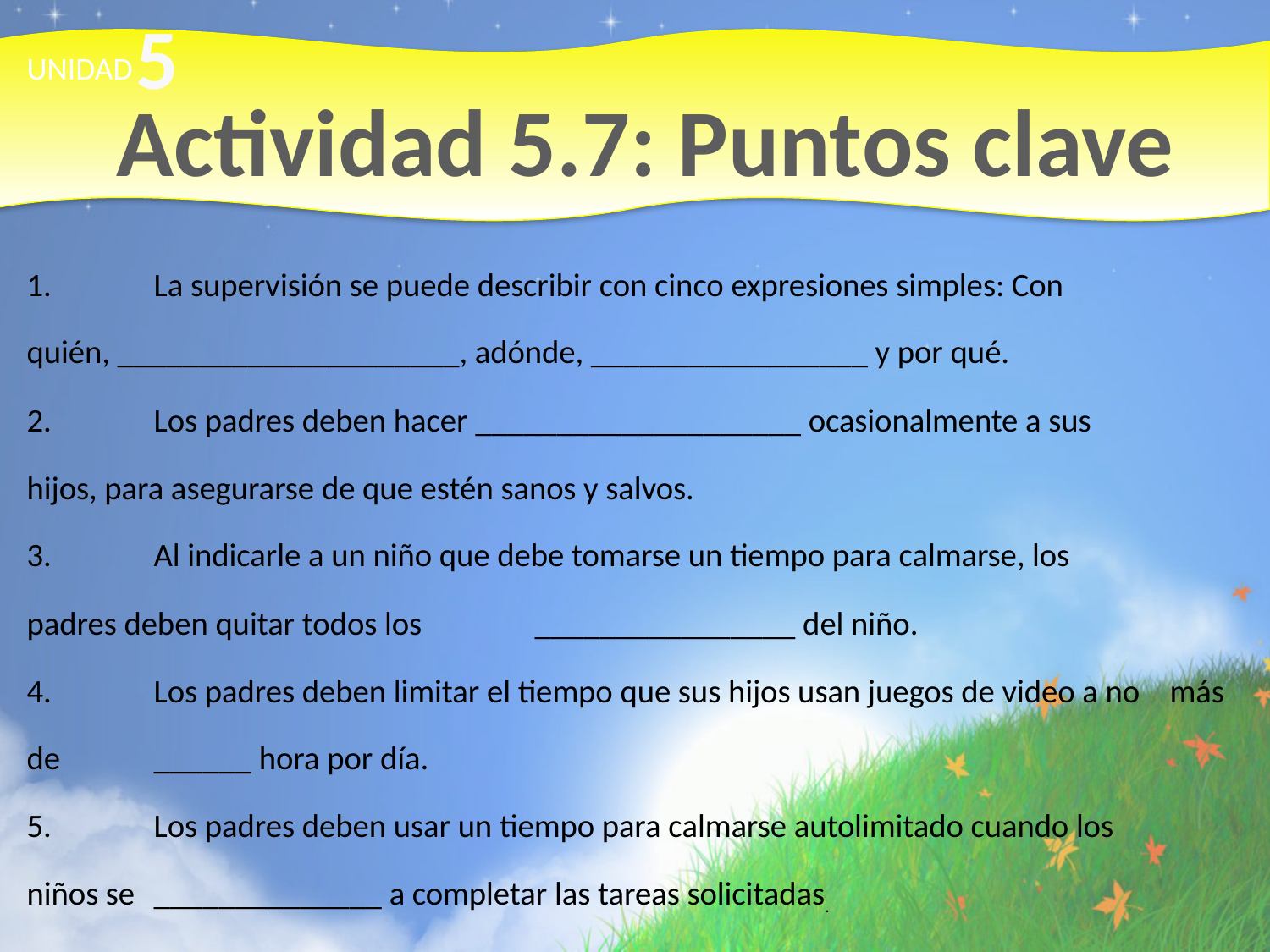

5

UNIDAD
# Actividad 5.7: Puntos clave
1.	La supervisión se puede describir con cinco expresiones simples: Con 	quién, _____________________, adónde, _________________ y por qué.
2.	Los padres deben hacer ____________________ ocasionalmente a sus 	hijos, para asegurarse de que estén sanos y salvos.
3.	Al indicarle a un niño que debe tomarse un tiempo para calmarse, los 	padres deben quitar todos los	________________ del niño.
4.	Los padres deben limitar el tiempo que sus hijos usan juegos de video a no 	más de 	______ hora por día.
5.	Los padres deben usar un tiempo para calmarse autolimitado cuando los 	niños se	______________ a completar las tareas solicitadas.

revisiones			refuerzos			qué
cuándo             niegan 		una